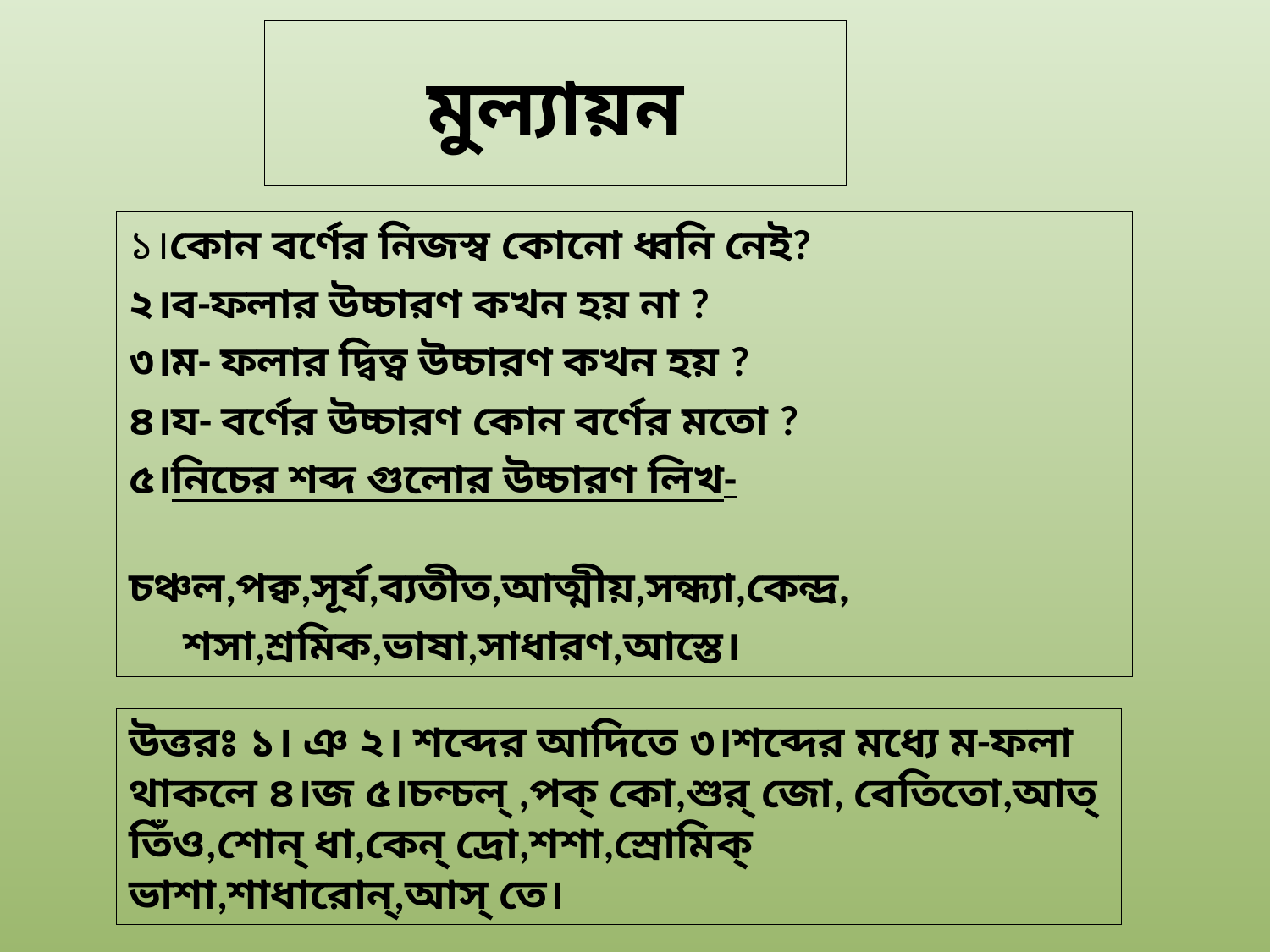

# মুল্যায়ন
১।কোন বর্ণের নিজস্ব কোনো ধ্বনি নেই?
২।ব-ফলার উচ্চারণ কখন হয় না ?
৩।ম- ফলার দ্বিত্ব উচ্চারণ কখন হয় ?
৪।য- বর্ণের উচ্চারণ কোন বর্ণের মতো ?
৫।নিচের শব্দ গুলোর উচ্চারণ লিখ-
                                                        চঞ্চল,পক্ব,সূর্য,ব্যতীত,আত্মীয়,সন্ধ্যা,কেন্দ্র,
     শসা,শ্রমিক,ভাষা,সাধারণ,আস্তে।
উত্তরঃ ১। ঞ ২। শব্দের আদিতে ৩।শব্দের মধ্যে ম-ফলা থাকলে ৪।জ ৫।চন্চল্ ,পক্ কো,শুর্ জো, বেতিতো,আত্ তিঁও,শোন্ ধা,কেন্ দ্রো,শশা,স্রোমিক্
ভাশা,শাধারোন্,আস্ তে।